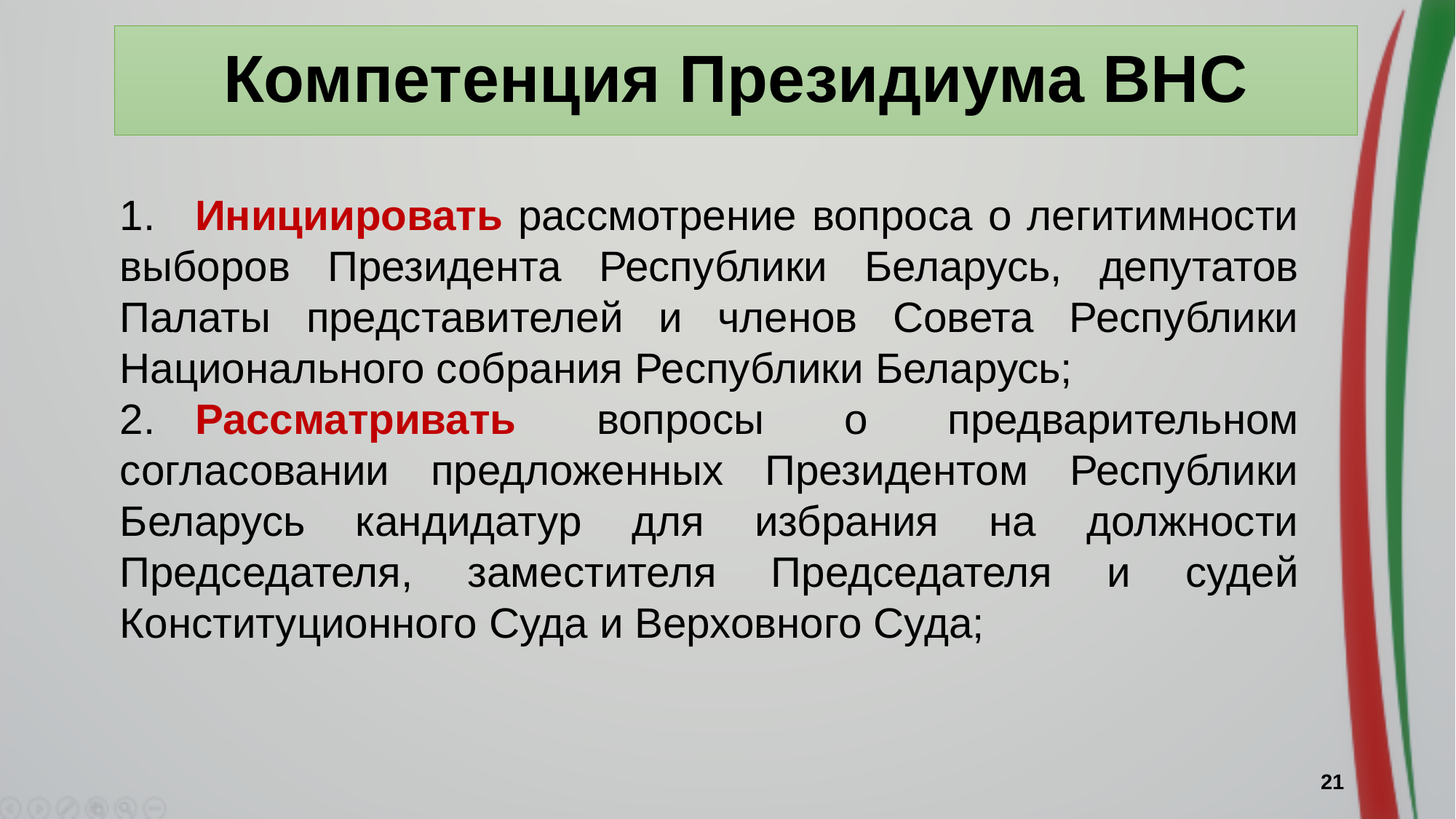

# Компетенция Президиума ВНС
1.	Инициировать рассмотрение вопроса о легитимности выборов Президента Республики Беларусь, депутатов Палаты представителей и членов Совета Республики Национального собрания Республики Беларусь;
2.	Рассматривать вопросы о предварительном согласовании предложенных Президентом Республики Беларусь кандидатур для избрания на должности Председателя, заместителя Председателя и судей Конституционного Суда и Верховного Суда;

21